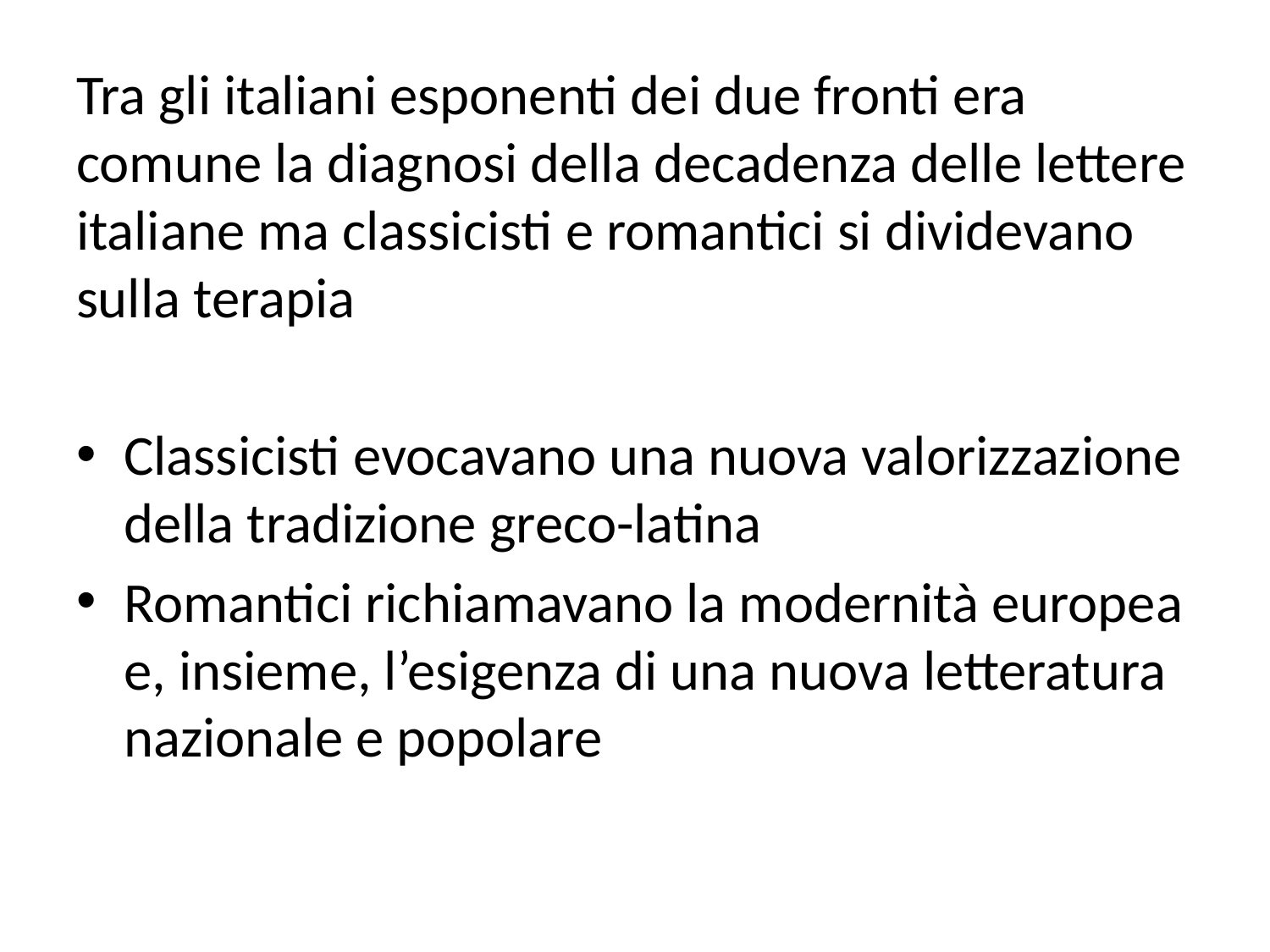

Tra gli italiani esponenti dei due fronti era comune la diagnosi della decadenza delle lettere italiane ma classicisti e romantici si dividevano sulla terapia

Classicisti evocavano una nuova valorizzazione della tradizione greco-latina
Romantici richiamavano la modernità europea e, insieme, l’esigenza di una nuova letteratura nazionale e popolare